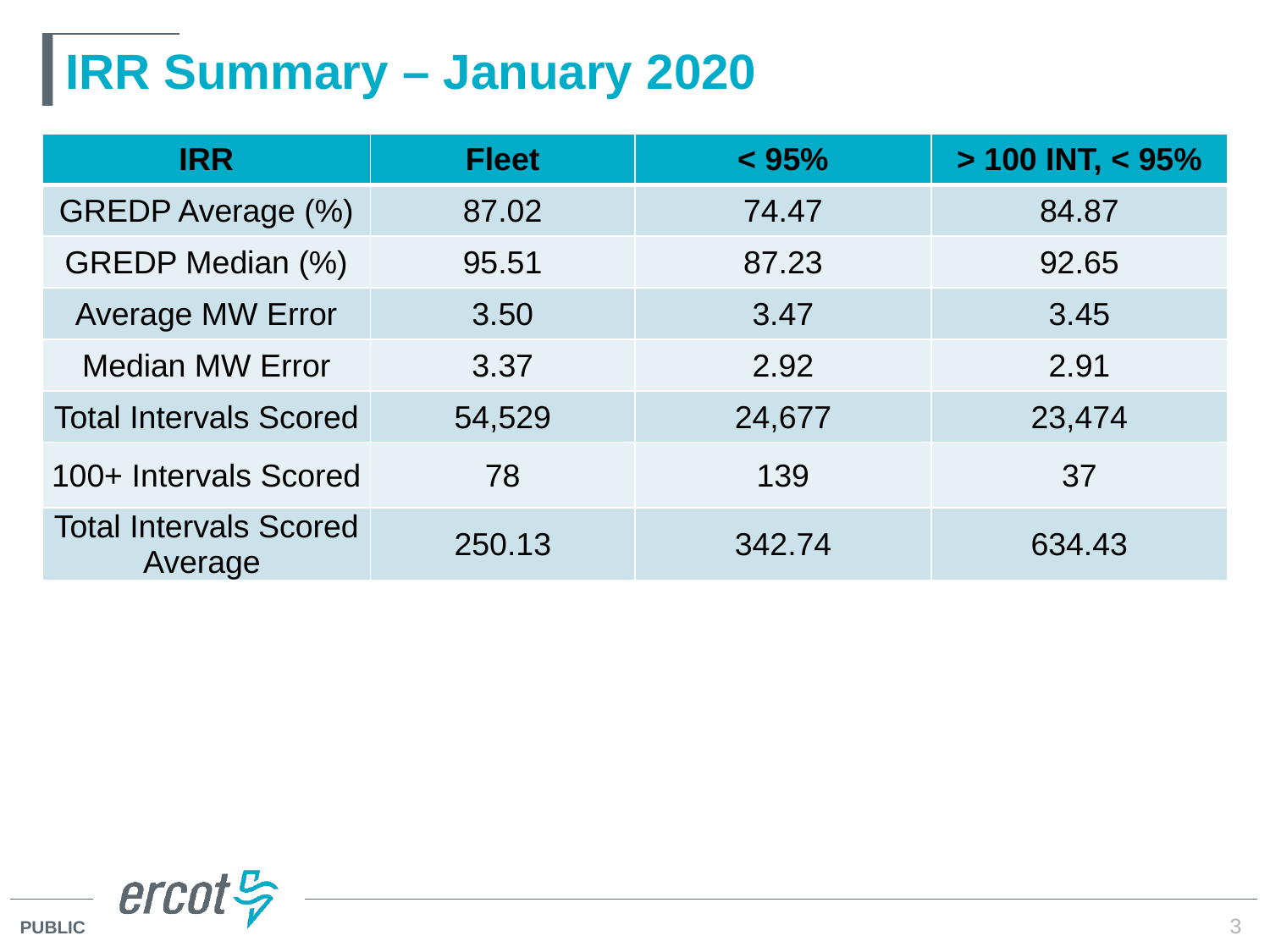

# IRR Summary – January 2020
| IRR | Fleet | < 95% | > 100 INT, < 95% |
| --- | --- | --- | --- |
| GREDP Average (%) | 87.02 | 74.47 | 84.87 |
| GREDP Median (%) | 95.51 | 87.23 | 92.65 |
| Average MW Error | 3.50 | 3.47 | 3.45 |
| Median MW Error | 3.37 | 2.92 | 2.91 |
| Total Intervals Scored | 54,529 | 24,677 | 23,474 |
| 100+ Intervals Scored | 78 | 139 | 37 |
| Total Intervals Scored Average | 250.13 | 342.74 | 634.43 |
3